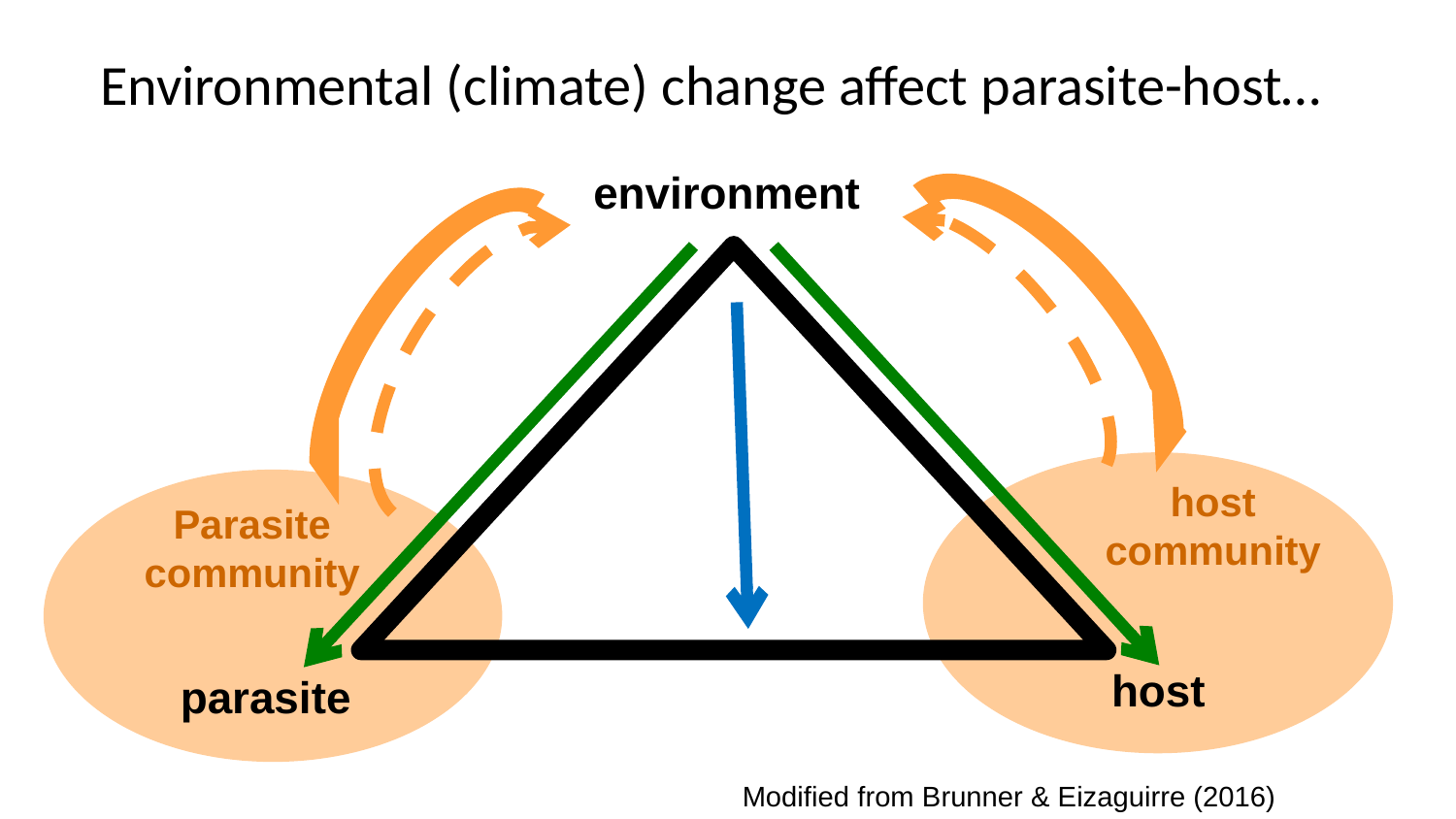

# Environmental (climate) change affect parasite-host…
environment

host
community

Parasite
community
host
parasite
Modified from Brunner & Eizaguirre (2016)